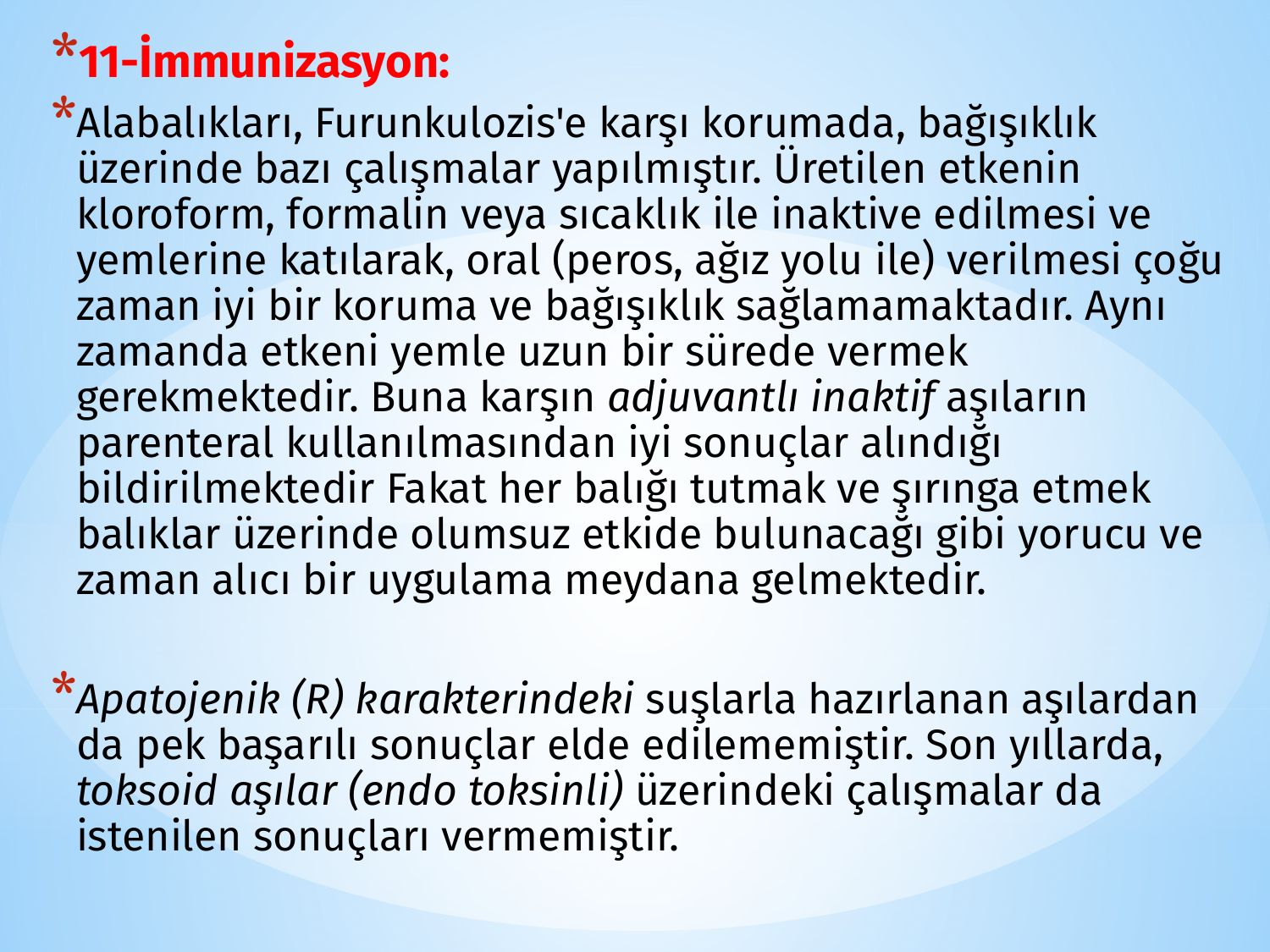

11-İmmunizasyon:
Alabalıkları, Furunkulozis'e karşı korumada, bağışıklık üzerinde bazı çalışmalar yapılmıştır. Üretilen etkenin kloroform, formalin veya sıcaklık ile inaktive edilmesi ve yemlerine katılarak, oral (peros, ağız yolu ile) veril­mesi çoğu zaman iyi bir koruma ve bağışıklık sağlamamaktadır. Aynı zamanda etkeni yemle uzun bir sürede vermek gerekmektedir. Buna karşın adjuvantlı inaktif aşıların parenteral kullanılmasından iyi sonuçlar alındığı bildirilmektedir Fakat her balığı tutmak ve şırınga etmek balıklar üzerinde olumsuz etkide bulunacağı gibi yorucu ve zaman alıcı bir uygulama meydana gelmektedir.

Apatojenik (R) karakterindeki suşlarla hazırlanan aşılardan da pek başarılı sonuçlar elde edilememiştir. Son yıllarda, toksoid aşılar (endo toksinli) üzerindeki çalışmalar da istenilen sonuçları vermemiştir.